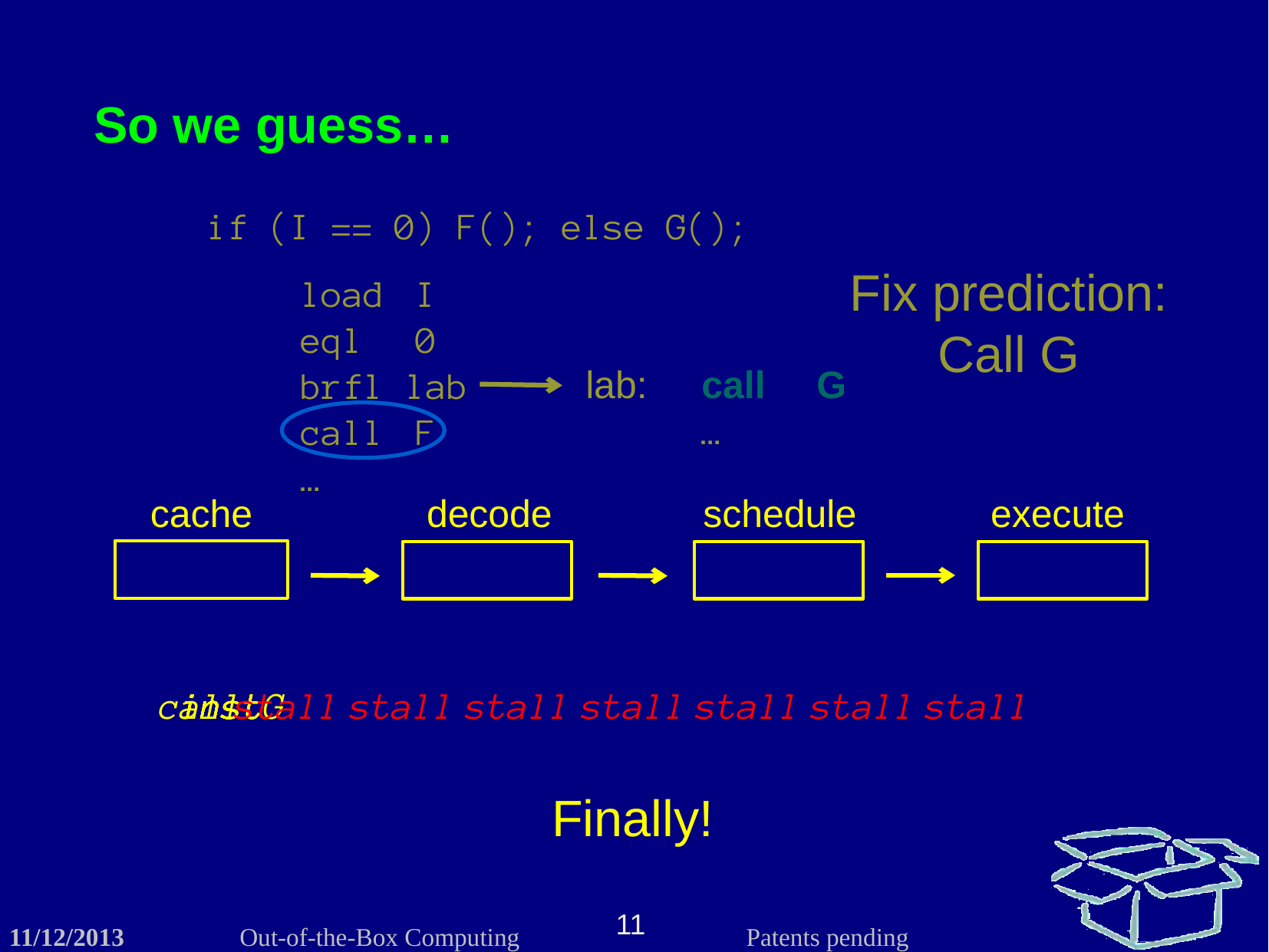

So we guess…
if (I == 0) F(); else G();

Fix prediction:
Call G
load	I
eql	0
brfl lab
call	F
…
lab:
call	G
…

cache

decode

schedule

execute

call G
inst
inst
inst
inst
inst
inst
inst
stall
stall
stall
stall
stall
stall
stall
Finally!